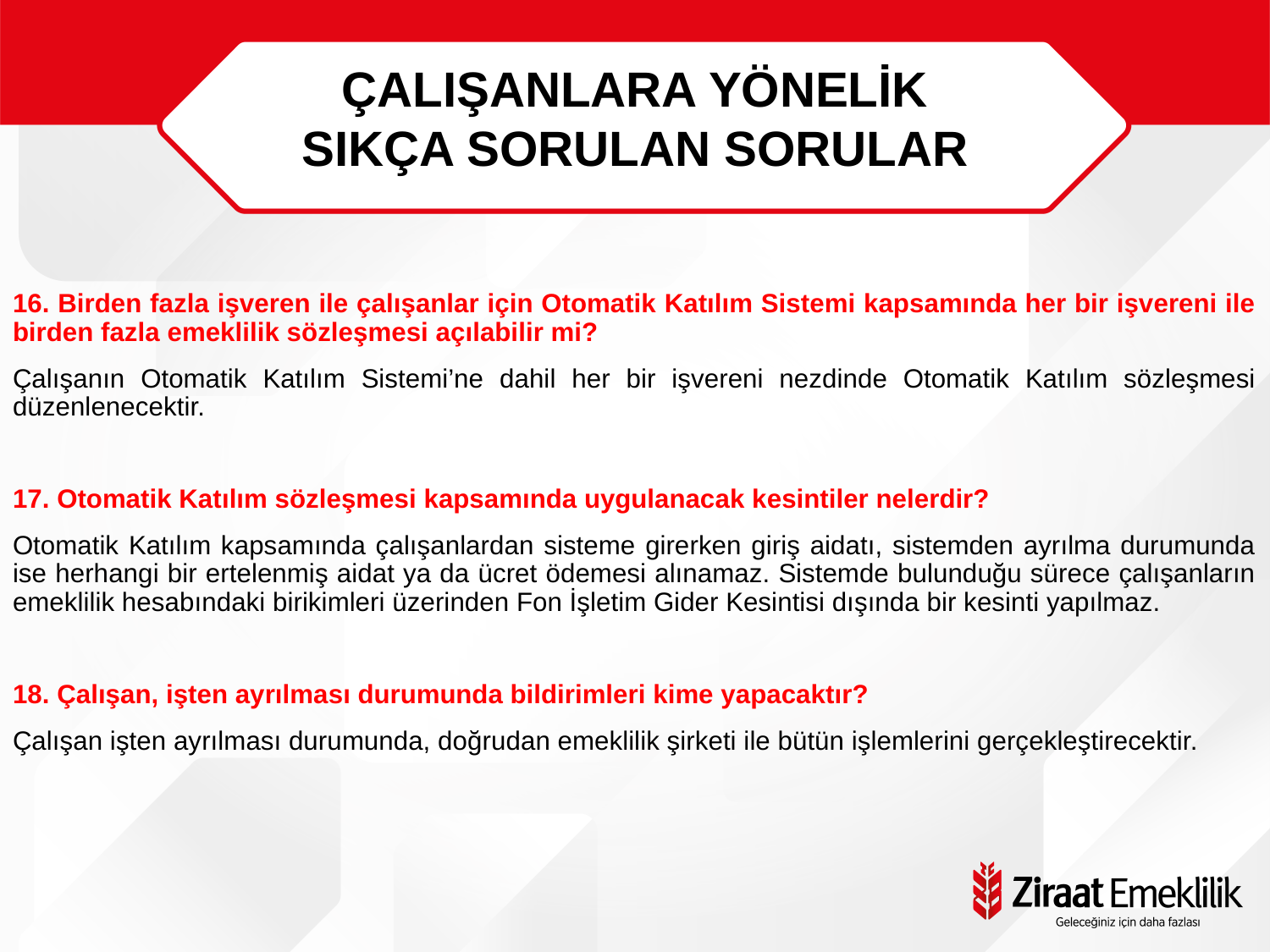

ÇALIŞANLARA YÖNELİK
SIKÇA SORULAN SORULAR

16. Birden fazla işveren ile çalışanlar için Otomatik Katılım Sistemi kapsamında her bir işvereni ile birden fazla emeklilik sözleşmesi açılabilir mi?
Çalışanın Otomatik Katılım Sistemi’ne dahil her bir işvereni nezdinde Otomatik Katılım sözleşmesi düzenlenecektir.

17. Otomatik Katılım sözleşmesi kapsamında uygulanacak kesintiler nelerdir?
Otomatik Katılım kapsamında çalışanlardan sisteme girerken giriş aidatı, sistemden ayrılma durumunda ise herhangi bir ertelenmiş aidat ya da ücret ödemesi alınamaz. Sistemde bulunduğu sürece çalışanların emeklilik hesabındaki birikimleri üzerinden Fon İşletim Gider Kesintisi dışında bir kesinti yapılmaz.

18. Çalışan, işten ayrılması durumunda bildirimleri kime yapacaktır?
Çalışan işten ayrılması durumunda, doğrudan emeklilik şirketi ile bütün işlemlerini gerçekleştirecektir.